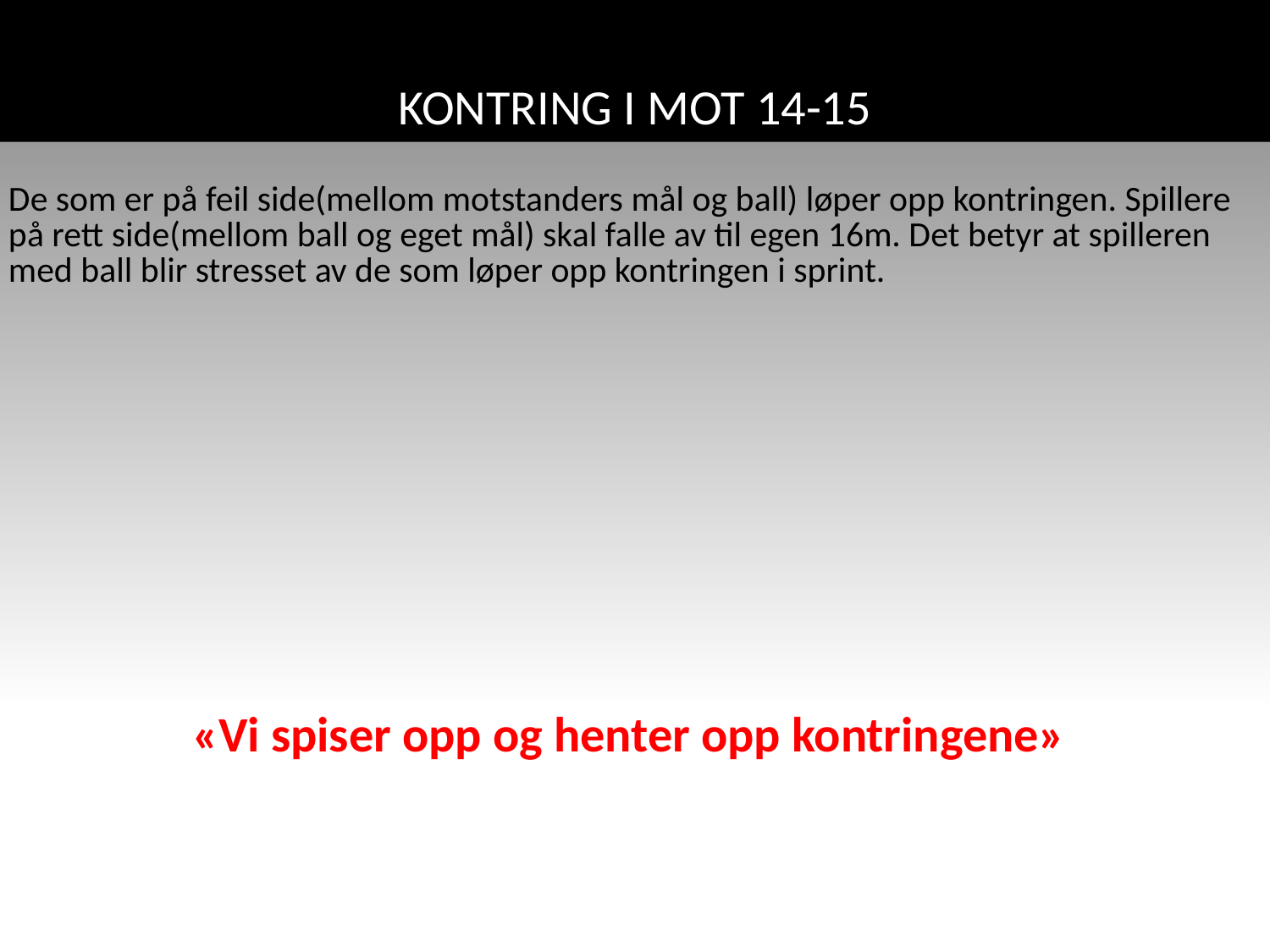

# KONTRING I MOT 14-15
| De som er på feil side(mellom motstanders mål og ball) løper opp kontringen. Spillere på rett side(mellom ball og eget mål) skal falle av til egen 16m. Det betyr at spilleren med ball blir stresset av de som løper opp kontringen i sprint. «Vi spiser opp og henter opp kontringene» |
| --- |